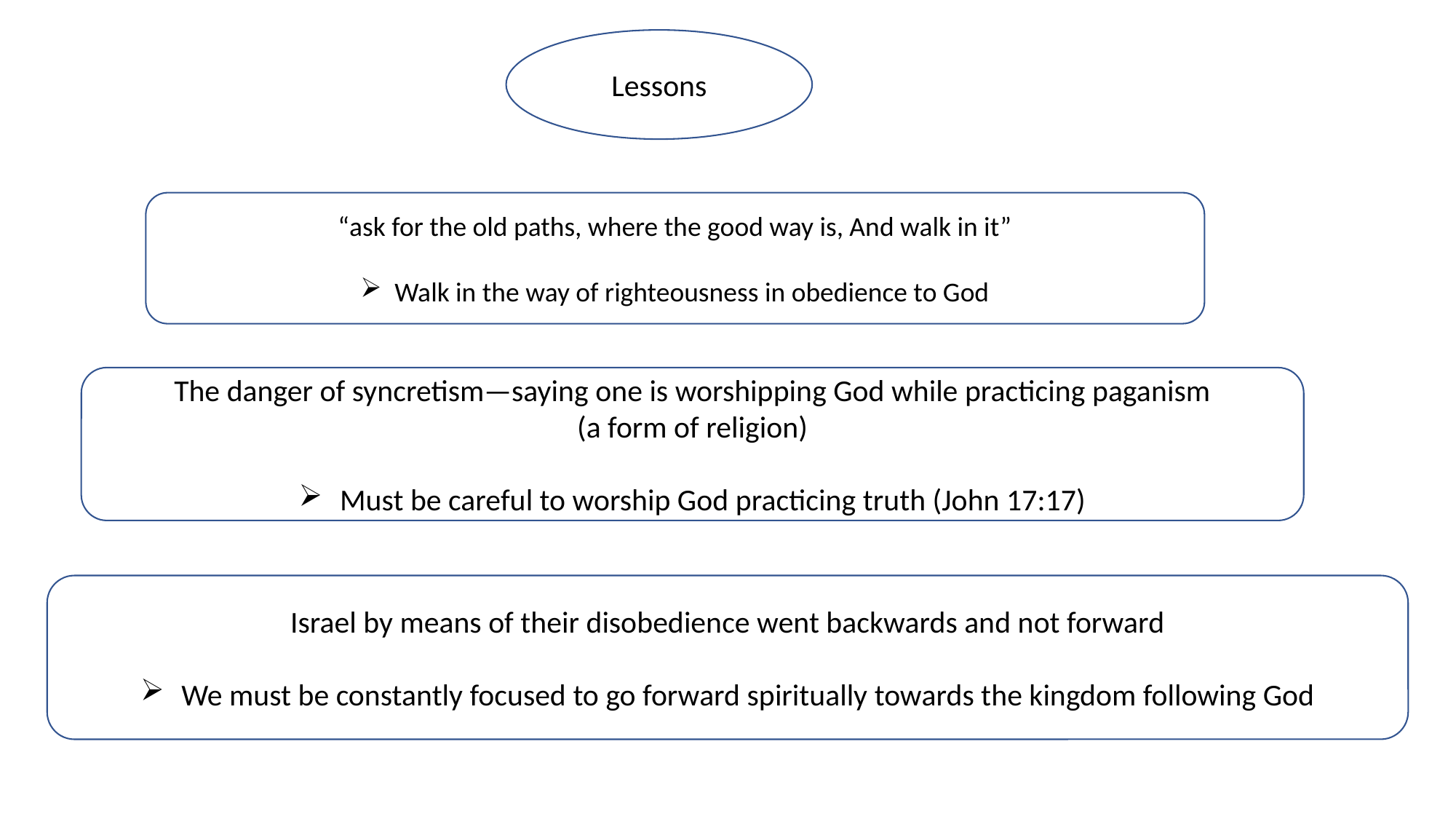

Lessons
“ask for the old paths, where the good way is, And walk in it”

Walk in the way of righteousness in obedience to God
The danger of syncretism—saying one is worshipping God while practicing paganism
(a form of religion)

Must be careful to worship God practicing truth (John 17:17)
Israel by means of their disobedience went backwards and not forward

We must be constantly focused to go forward spiritually towards the kingdom following God